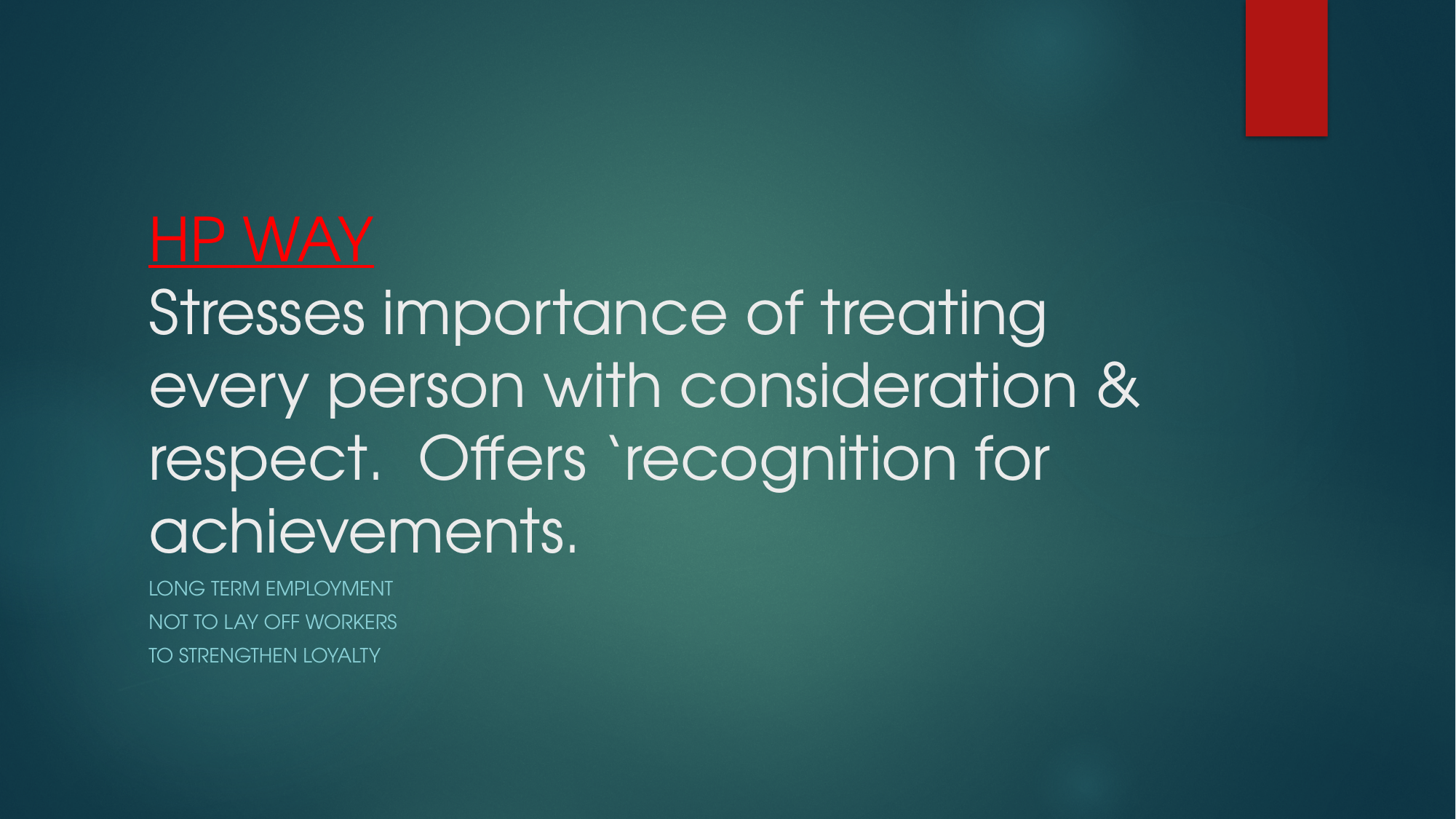

# HP WAY Stresses importance of treating every person with consideration & respect.  Offers ‘recognition for achievements.
Long term employment
Not to lay off workers
To strengthen loyalty